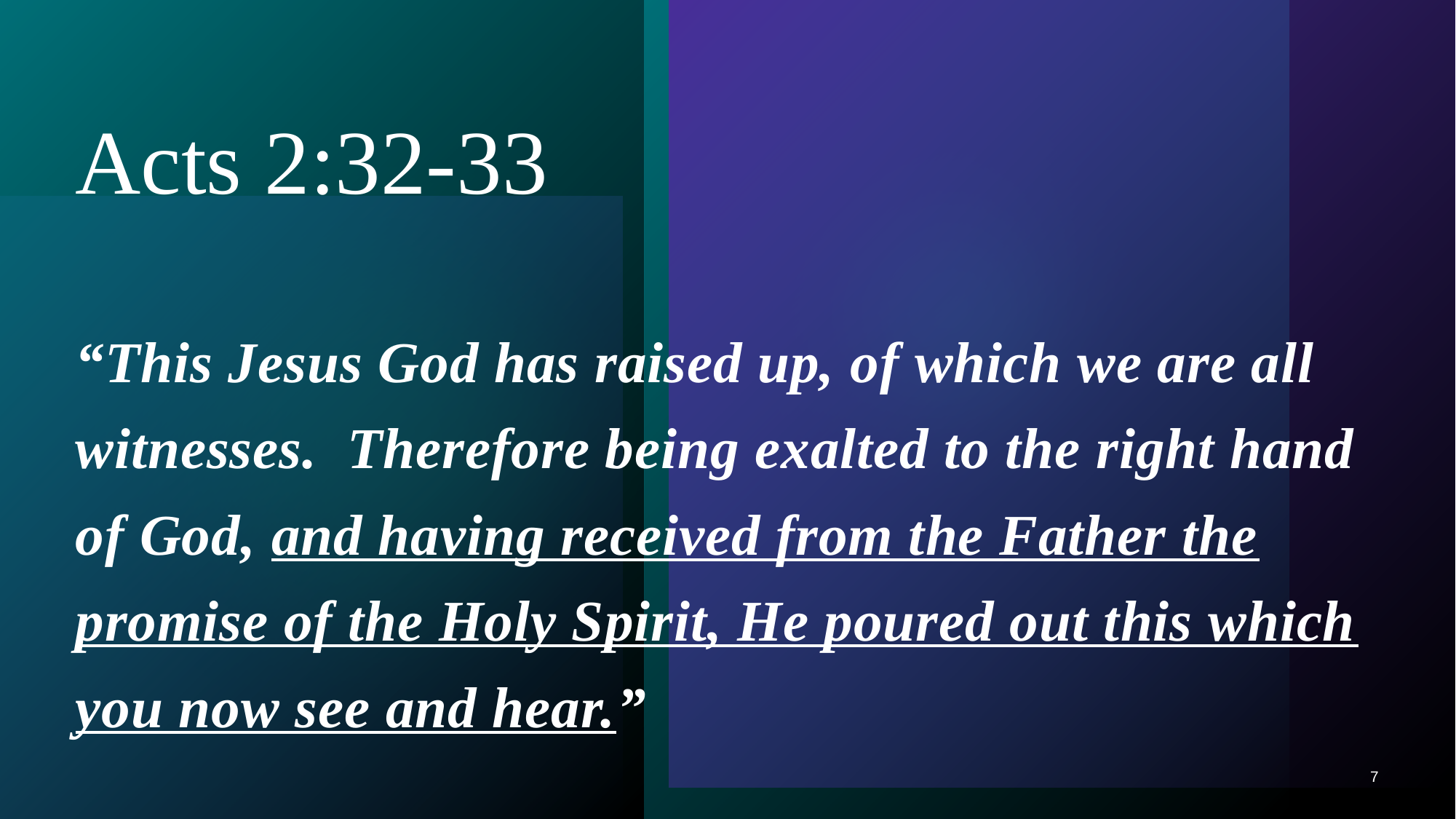

# Acts 2:32-33
“This Jesus God has raised up, of which we are all witnesses.  Therefore being exalted to the right hand of God, and having received from the Father the promise of the Holy Spirit, He poured out this which you now see and hear.”

7